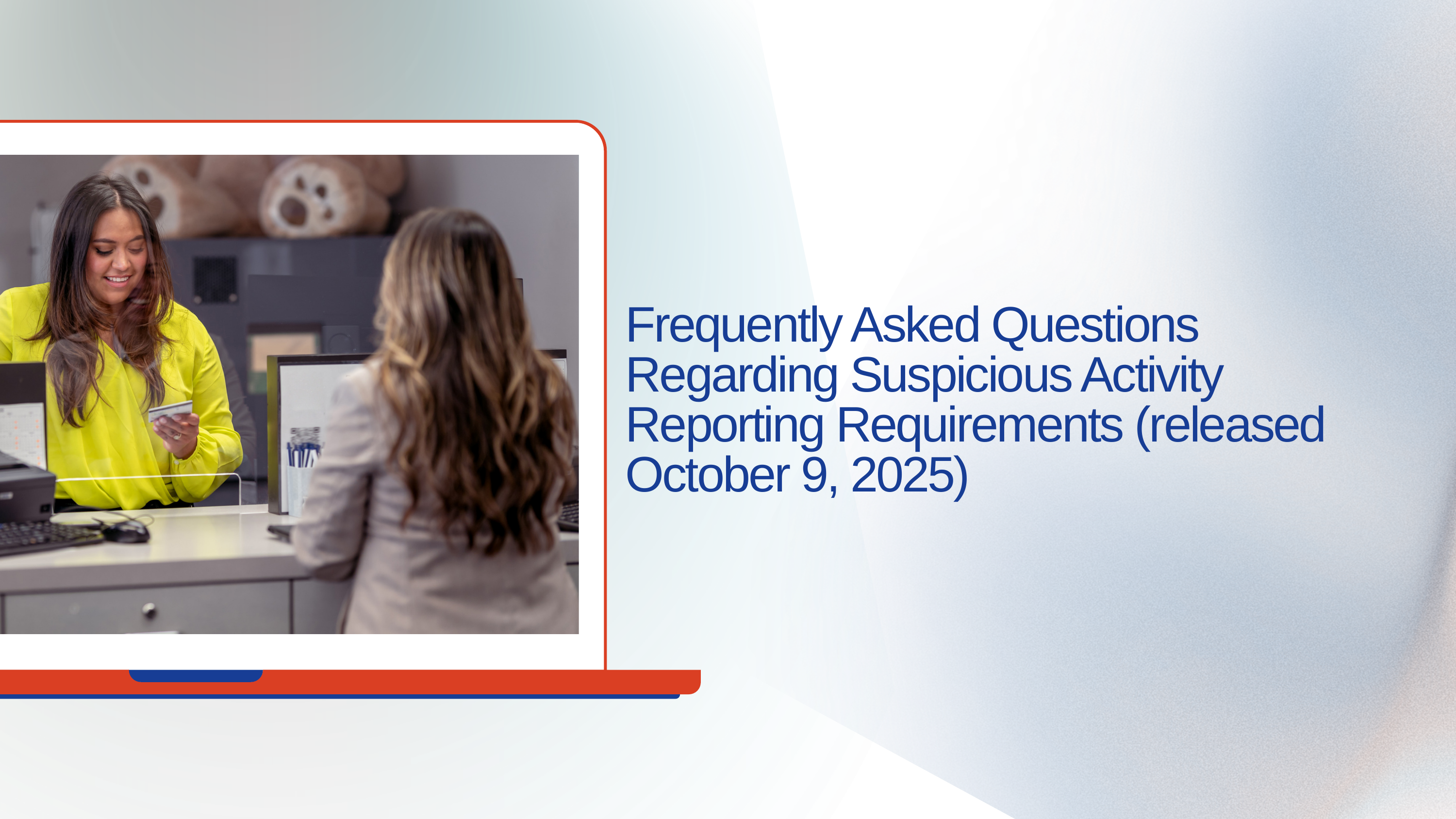

Frequently Asked Questions Regarding Suspicious Activity Reporting Requirements (released October 9, 2025)